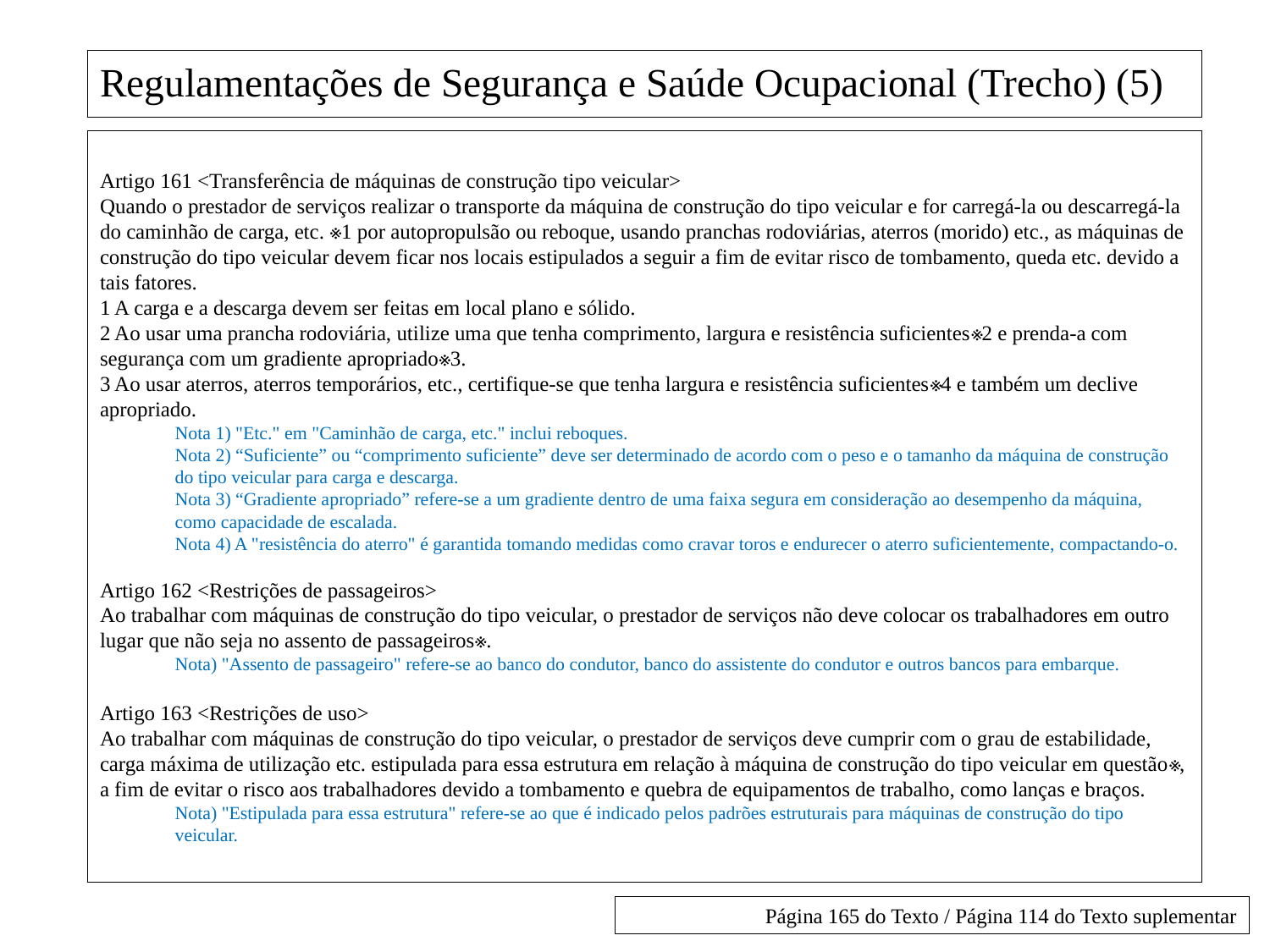

# Regulamentações de Segurança e Saúde Ocupacional (Trecho) (5)
Artigo 161 <Transferência de máquinas de construção tipo veicular>
Quando o prestador de serviços realizar o transporte da máquina de construção do tipo veicular e for carregá-la ou descarregá-la do caminhão de carga, etc. ※1 por autopropulsão ou reboque, usando pranchas rodoviárias, aterros (morido) etc., as máquinas de construção do tipo veicular devem ficar nos locais estipulados a seguir a fim de evitar risco de tombamento, queda etc. devido a tais fatores.
1 A carga e a descarga devem ser feitas em local plano e sólido.
2 Ao usar uma prancha rodoviária, utilize uma que tenha comprimento, largura e resistência suficientes※2 e prenda-a com segurança com um gradiente apropriado※3.
3 Ao usar aterros, aterros temporários, etc., certifique-se que tenha largura e resistência suficientes※4 e também um declive apropriado.
Nota 1) "Etc." em "Caminhão de carga, etc." inclui reboques.
Nota 2) “Suficiente” ou “comprimento suficiente” deve ser determinado de acordo com o peso e o tamanho da máquina de construção do tipo veicular para carga e descarga.
Nota 3) “Gradiente apropriado” refere-se a um gradiente dentro de uma faixa segura em consideração ao desempenho da máquina, como capacidade de escalada.
Nota 4) A "resistência do aterro" é garantida tomando medidas como cravar toros e endurecer o aterro suficientemente, compactando-o.

Artigo 162 <Restrições de passageiros>
Ao trabalhar com máquinas de construção do tipo veicular, o prestador de serviços não deve colocar os trabalhadores em outro lugar que não seja no assento de passageiros※.
Nota) "Assento de passageiro" refere-se ao banco do condutor, banco do assistente do condutor e outros bancos para embarque.

Artigo 163 <Restrições de uso>
Ao trabalhar com máquinas de construção do tipo veicular, o prestador de serviços deve cumprir com o grau de estabilidade, carga máxima de utilização etc. estipulada para essa estrutura em relação à máquina de construção do tipo veicular em questão※, a fim de evitar o risco aos trabalhadores devido a tombamento e quebra de equipamentos de trabalho, como lanças e braços.
Nota) "Estipulada para essa estrutura" refere-se ao que é indicado pelos padrões estruturais para máquinas de construção do tipo veicular.
Página 165 do Texto / Página 114 do Texto suplementar